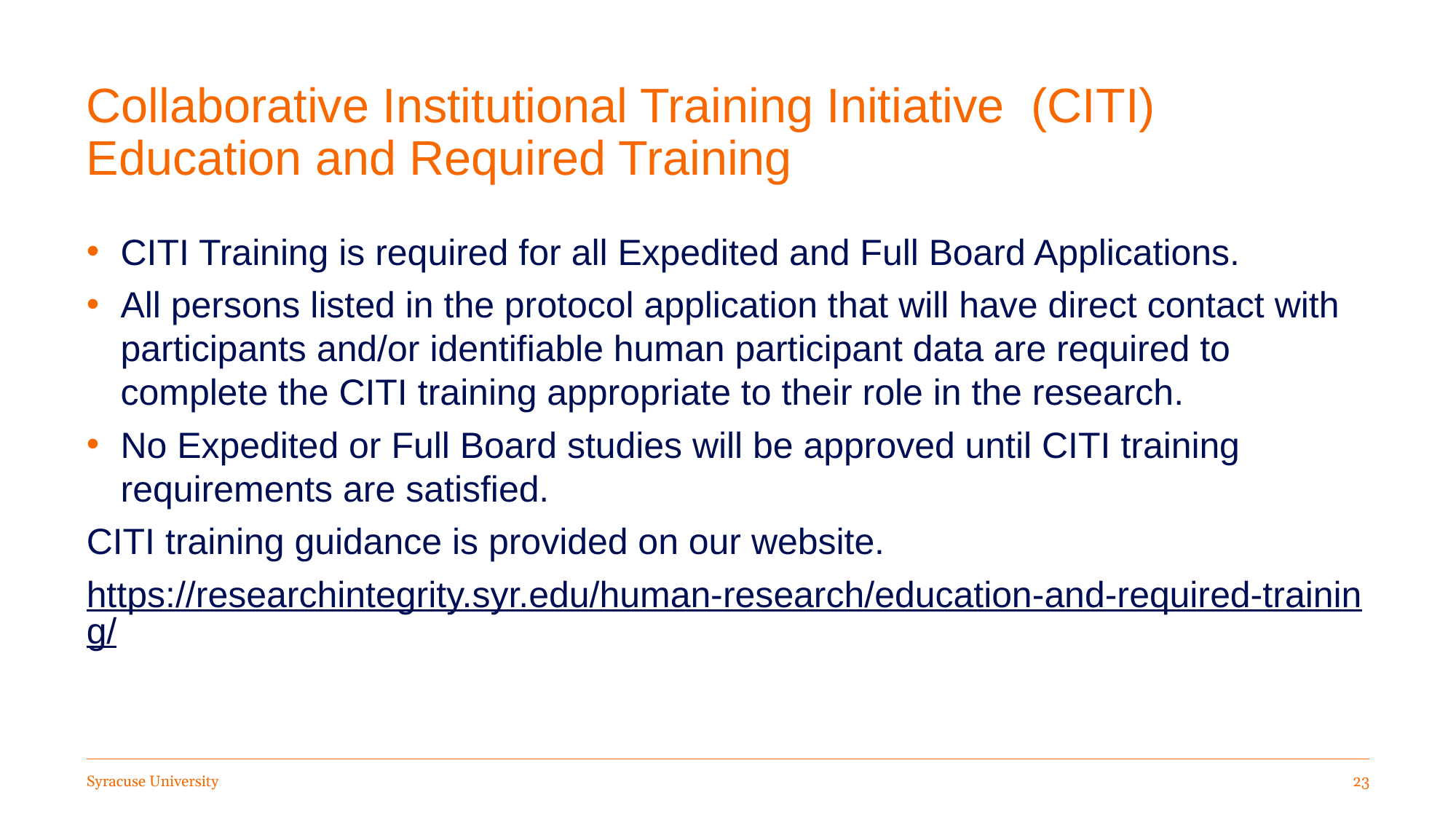

# Collaborative Institutional Training Initiative  (CITI) Education and Required Training
CITI Training is required for all Expedited and Full Board Applications.
All persons listed in the protocol application that will have direct contact with participants and/or identifiable human participant data are required to complete the CITI training appropriate to their role in the research.
No Expedited or Full Board studies will be approved until CITI training requirements are satisfied.
CITI training guidance is provided on our website.
https://researchintegrity.syr.edu/human-research/education-and-required-training/